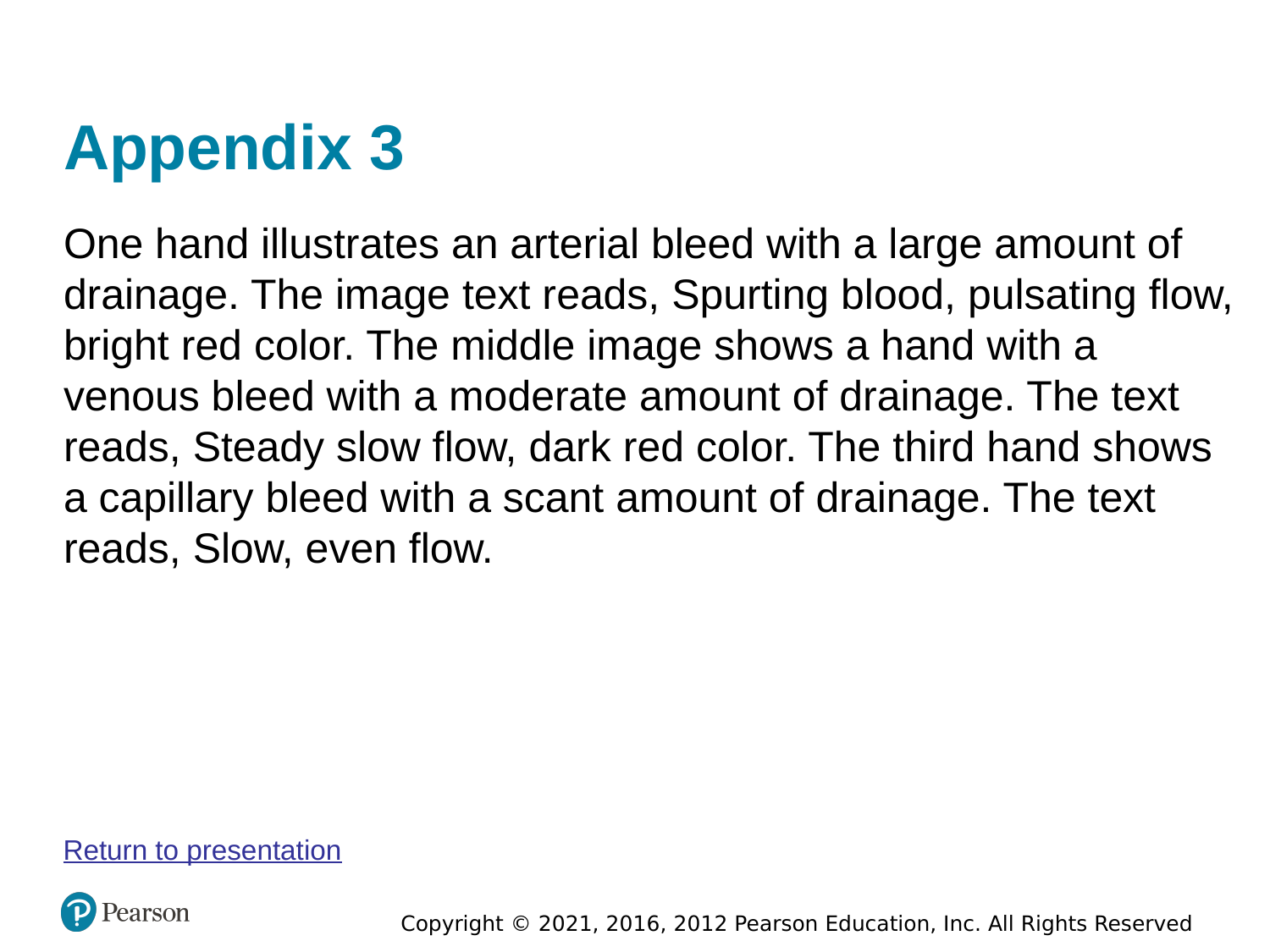

# Appendix 3
One hand illustrates an arterial bleed with a large amount of drainage. The image text reads, Spurting blood, pulsating flow, bright red color. The middle image shows a hand with a venous bleed with a moderate amount of drainage. The text reads, Steady slow flow, dark red color. The third hand shows a capillary bleed with a scant amount of drainage. The text reads, Slow, even flow.
Return to presentation